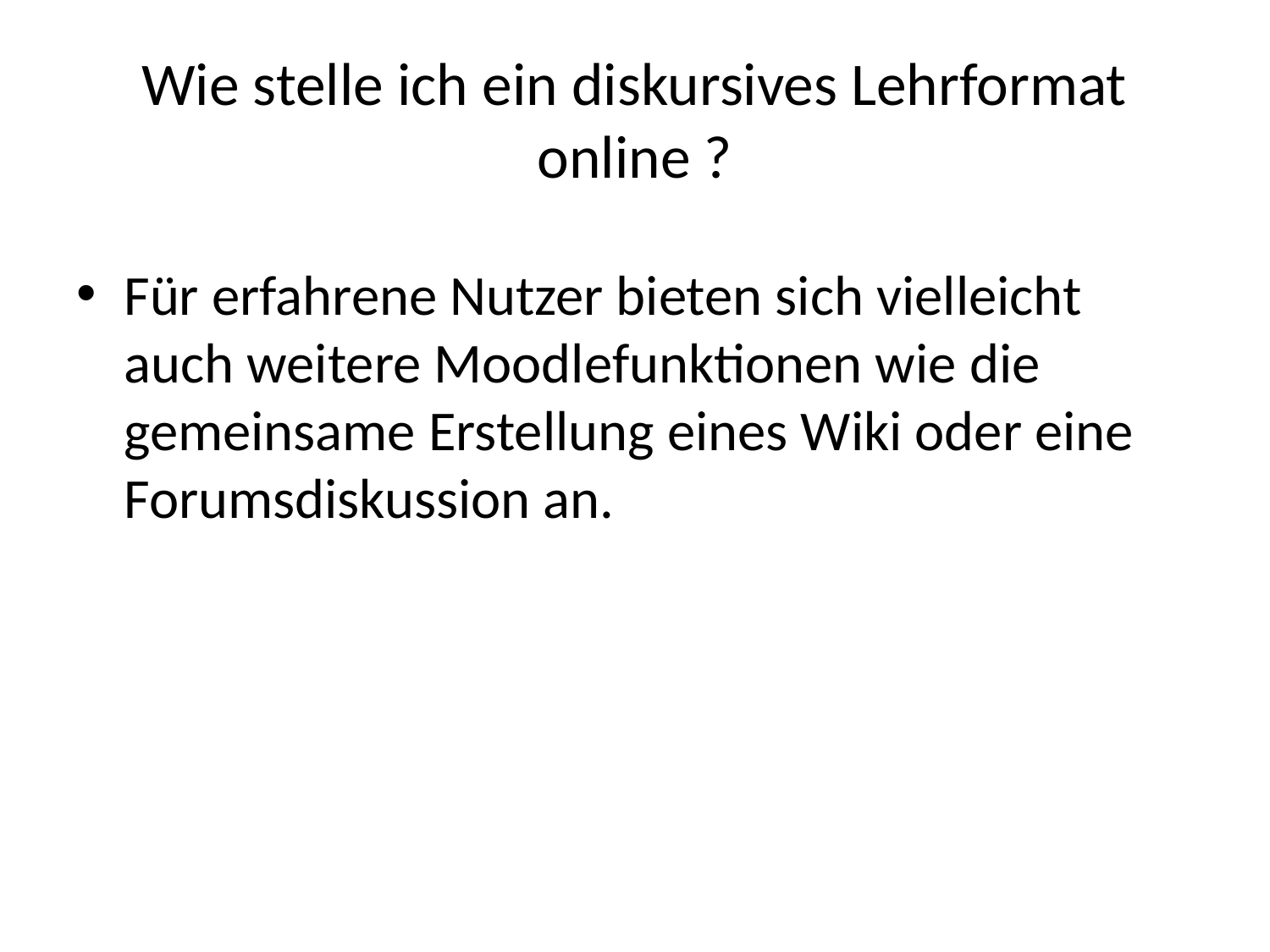

# Wie stelle ich ein diskursives Lehrformat online ?
Für erfahrene Nutzer bieten sich vielleicht auch weitere Moodlefunktionen wie die gemeinsame Erstellung eines Wiki oder eine Forumsdiskussion an.